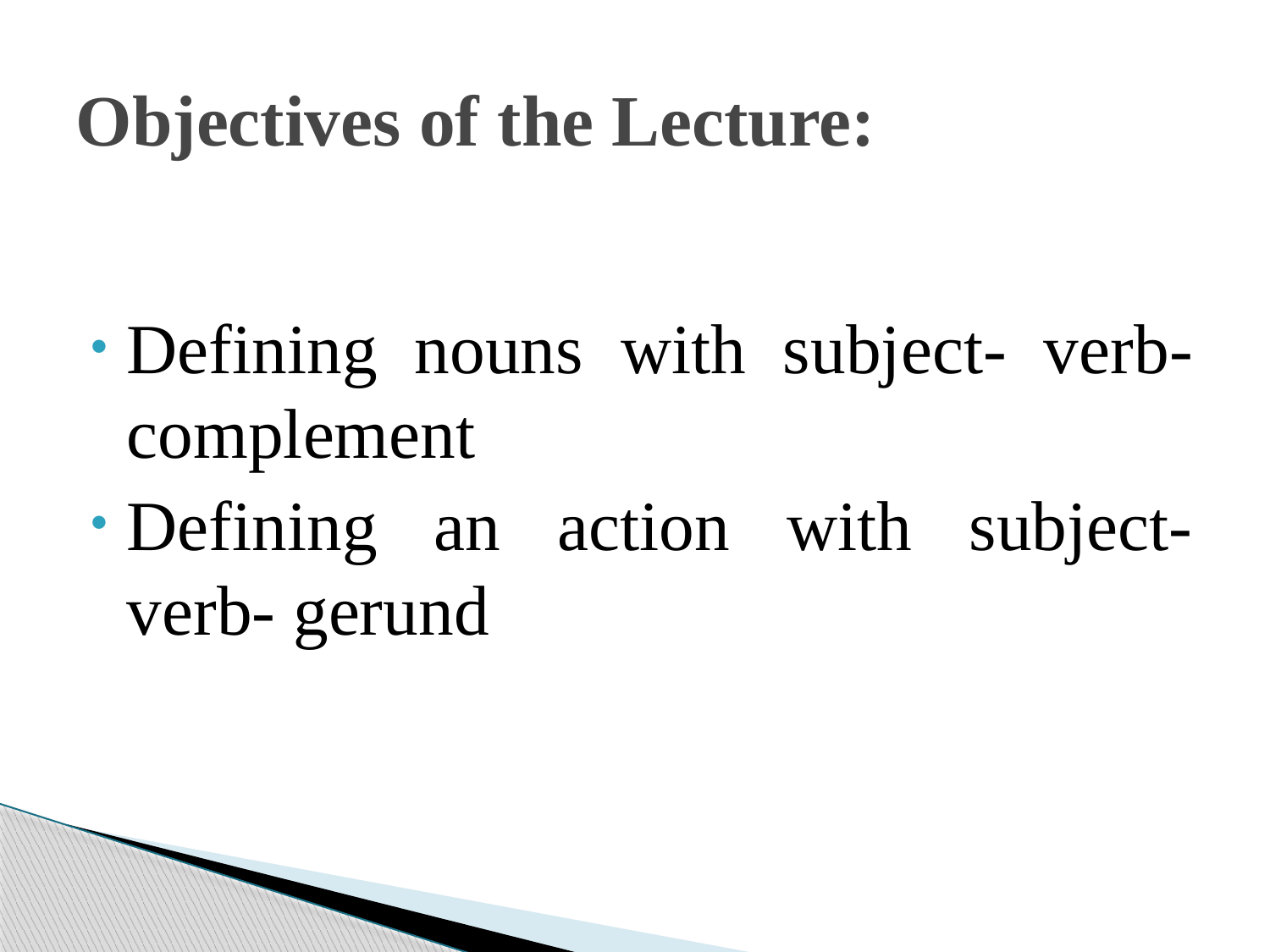

# Objectives of the Lecture:

Defining nouns with subject- verb- complement
Defining an action with subject- verb- gerund